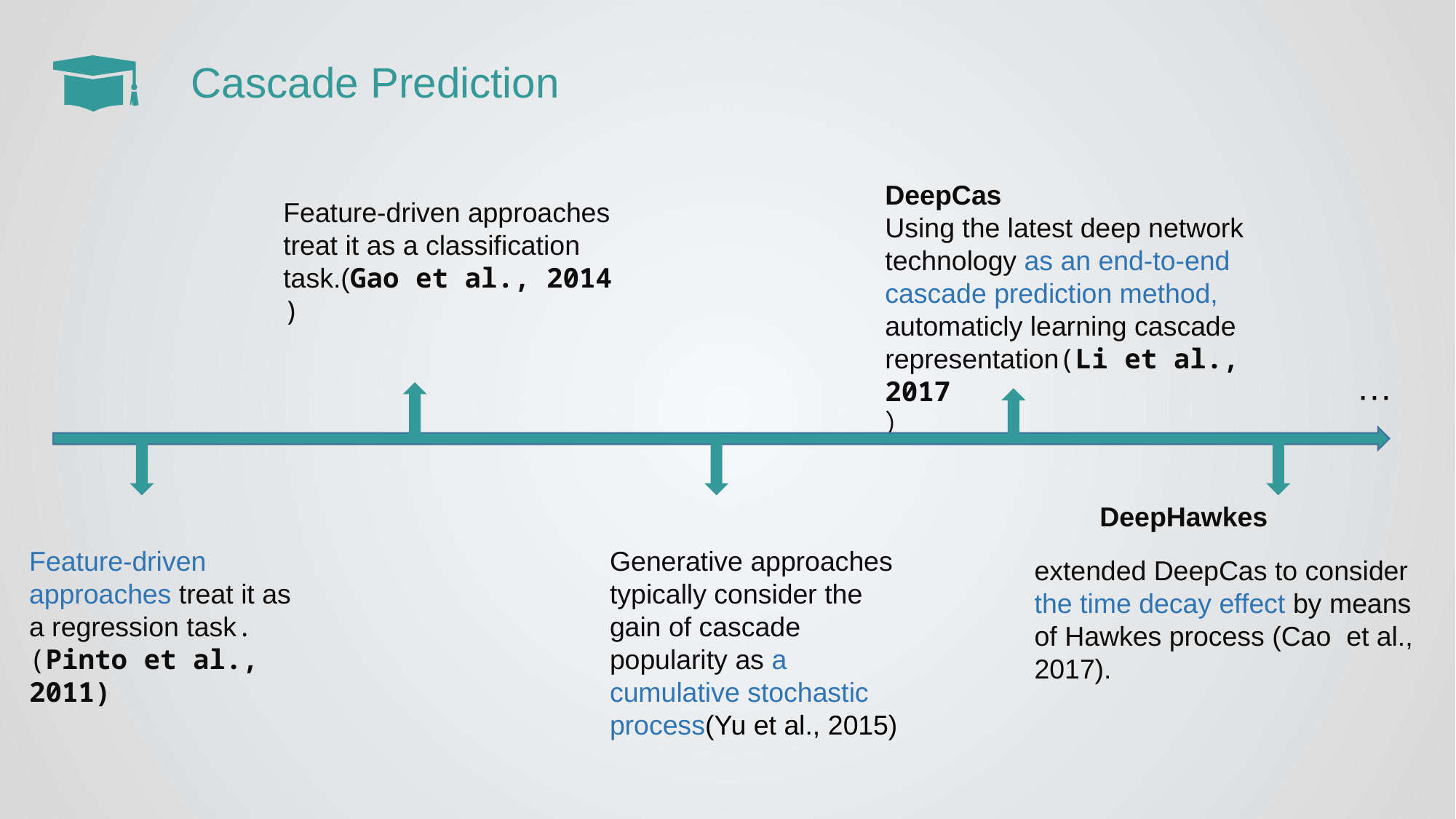

Cascade Prediction
DeepCas
Using the latest deep network technology as an end-to-end cascade prediction method, automaticly learning cascade representation(Li et al., 2017
）
Feature-driven approaches treat it as a classification task.(Gao et al., 2014
)
…

DeepHawkes
Feature-driven approaches treat it as a regression task.(Pinto et al., 2011)
Generative approaches typically consider the gain of cascade popularity as a cumulative stochastic process(Yu et al., 2015)
extended DeepCas to consider the time decay effect by means of Hawkes process (Cao  et al., 2017).